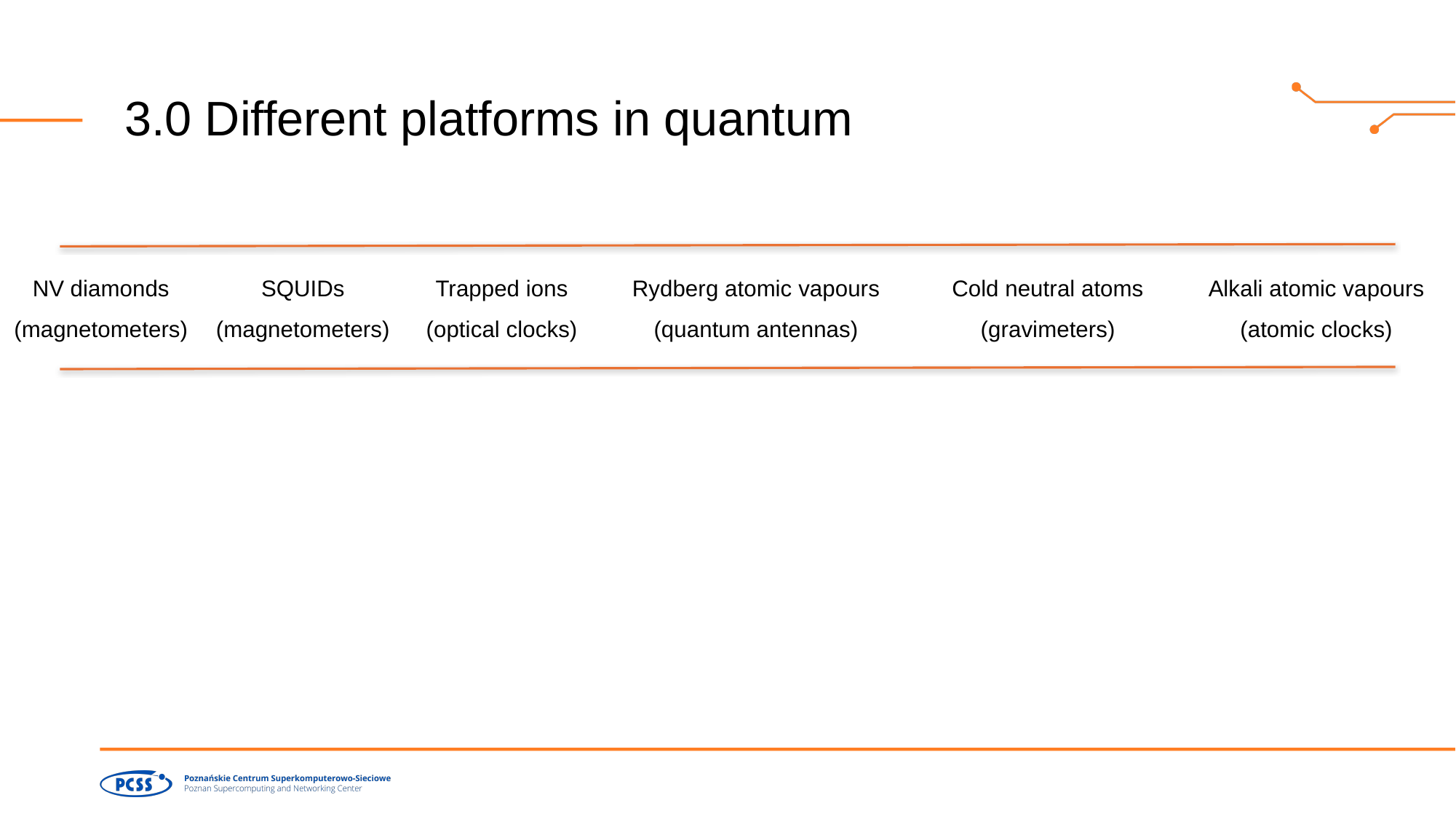

# 3.0 Different platforms in quantum
Cold neutral atoms
(gravimeters)
Trapped ions
(optical clocks)
Rydberg atomic vapours
(quantum antennas)
NV diamonds
(magnetometers)
SQUIDs
(magnetometers)
Alkali atomic vapours
(atomic clocks)